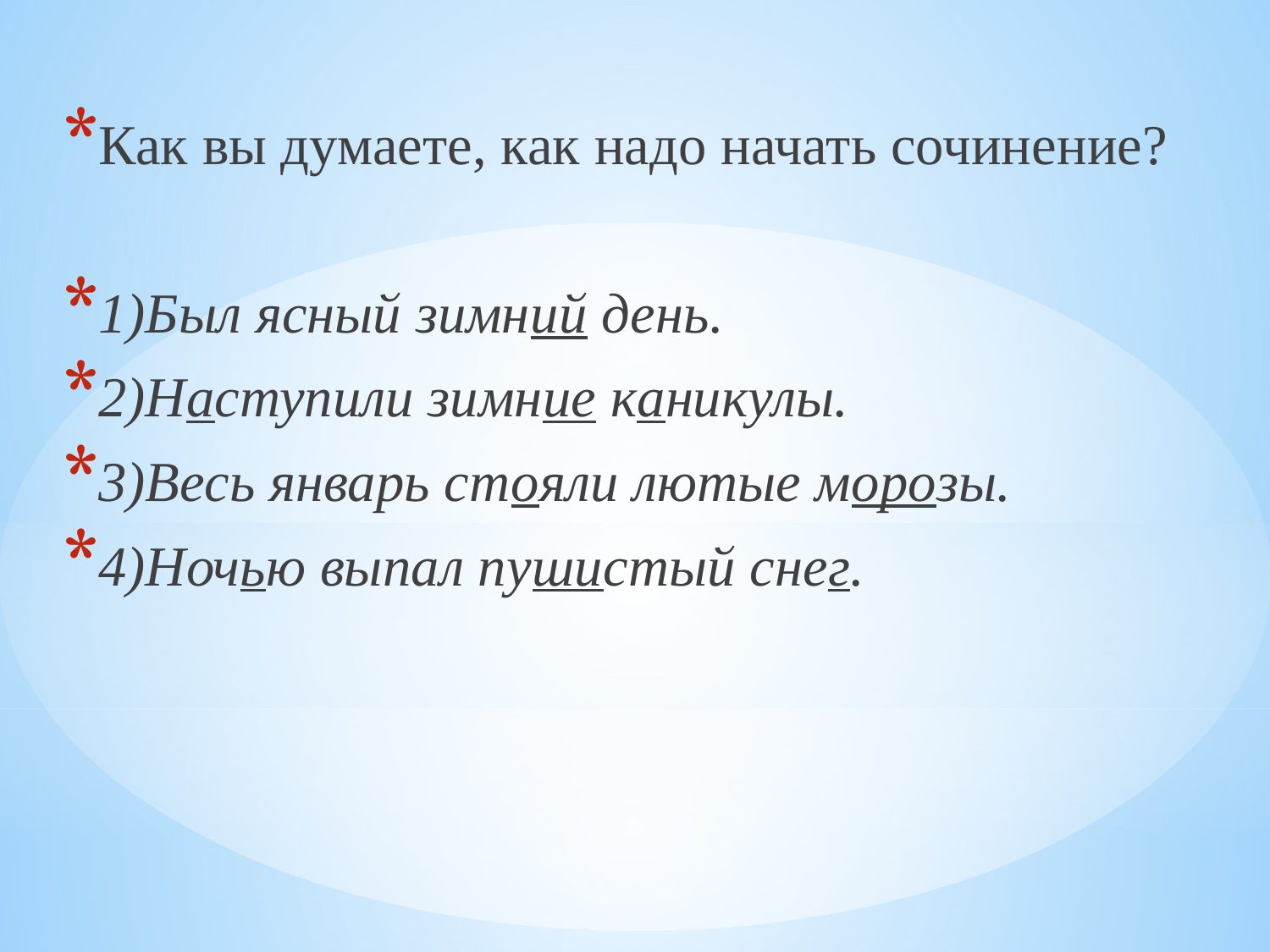

Как вы думаете, как надо начать сочинение?

1)Был ясный зимний день.
2)Наступили зимние каникулы.
3)Весь январь стояли лютые морозы.
4)Ночью выпал пушистый снег.